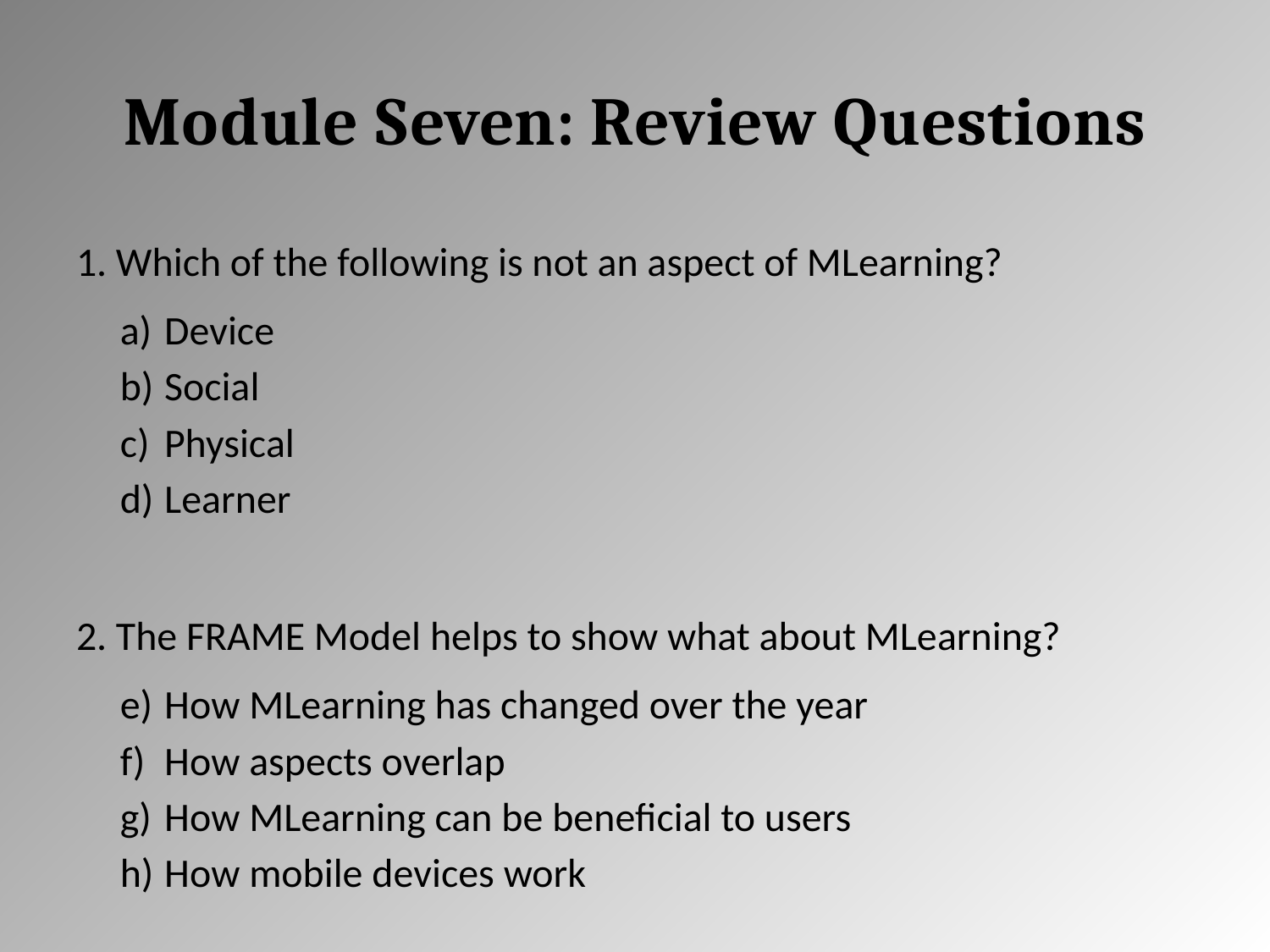

# Module Seven: Review Questions
1. Which of the following is not an aspect of MLearning?
Device
Social
Physical
Learner

2. The FRAME Model helps to show what about MLearning?
How MLearning has changed over the year
How aspects overlap
How MLearning can be beneficial to users
How mobile devices work